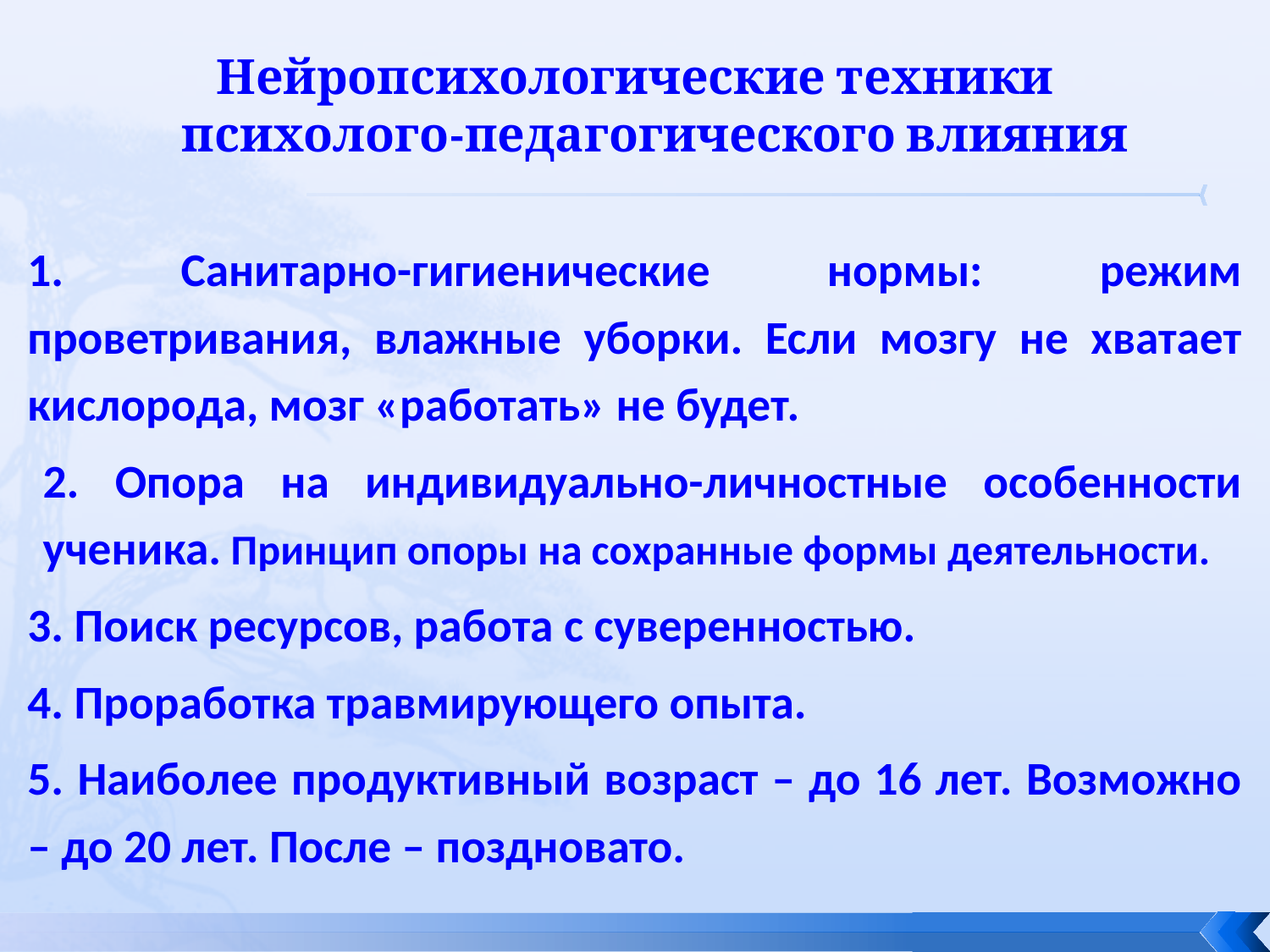

# Нейропсихологические техники психолого-педагогического влияния
1. Санитарно-гигиенические нормы: режим проветривания, влажные уборки. Если мозгу не хватает кислорода, мозг «работать» не будет.
2. Опора на индивидуально-личностные особенности ученика. Принцип опоры на сохранные формы деятельности.
3. Поиск ресурсов, работа с суверенностью.
4. Проработка травмирующего опыта.
5. Наиболее продуктивный возраст – до 16 лет. Возможно – до 20 лет. После – поздновато.